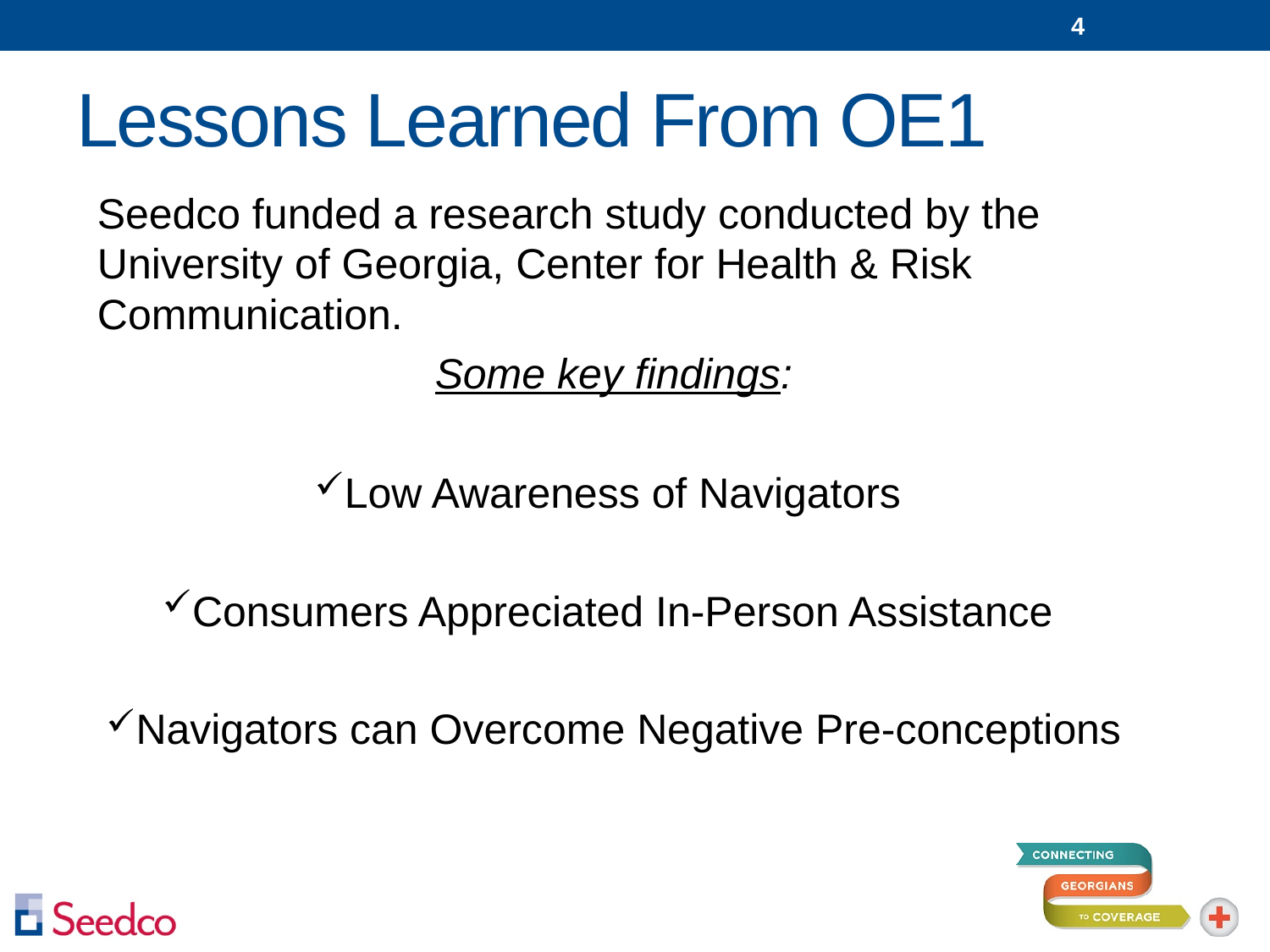

4
# Lessons Learned From OE1
Seedco funded a research study conducted by the University of Georgia, Center for Health & Risk Communication.
Some key findings:

Low Awareness of Navigators

Consumers Appreciated In-Person Assistance

Navigators can Overcome Negative Pre-conceptions